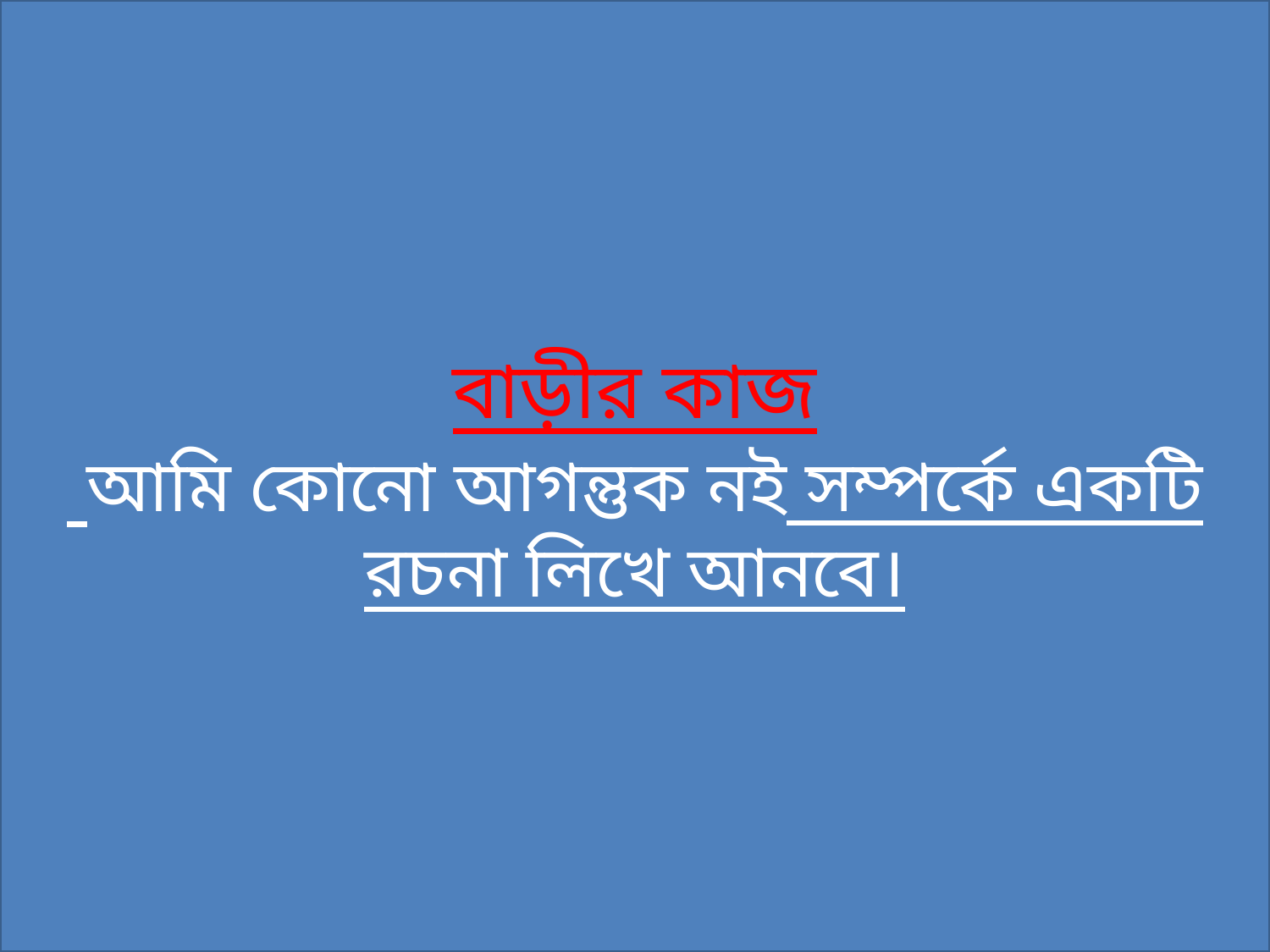

বাড়ীর কাজ
 আমি কোনো আগন্তুক নই সম্পর্কে একটি রচনা লিখে আনবে।